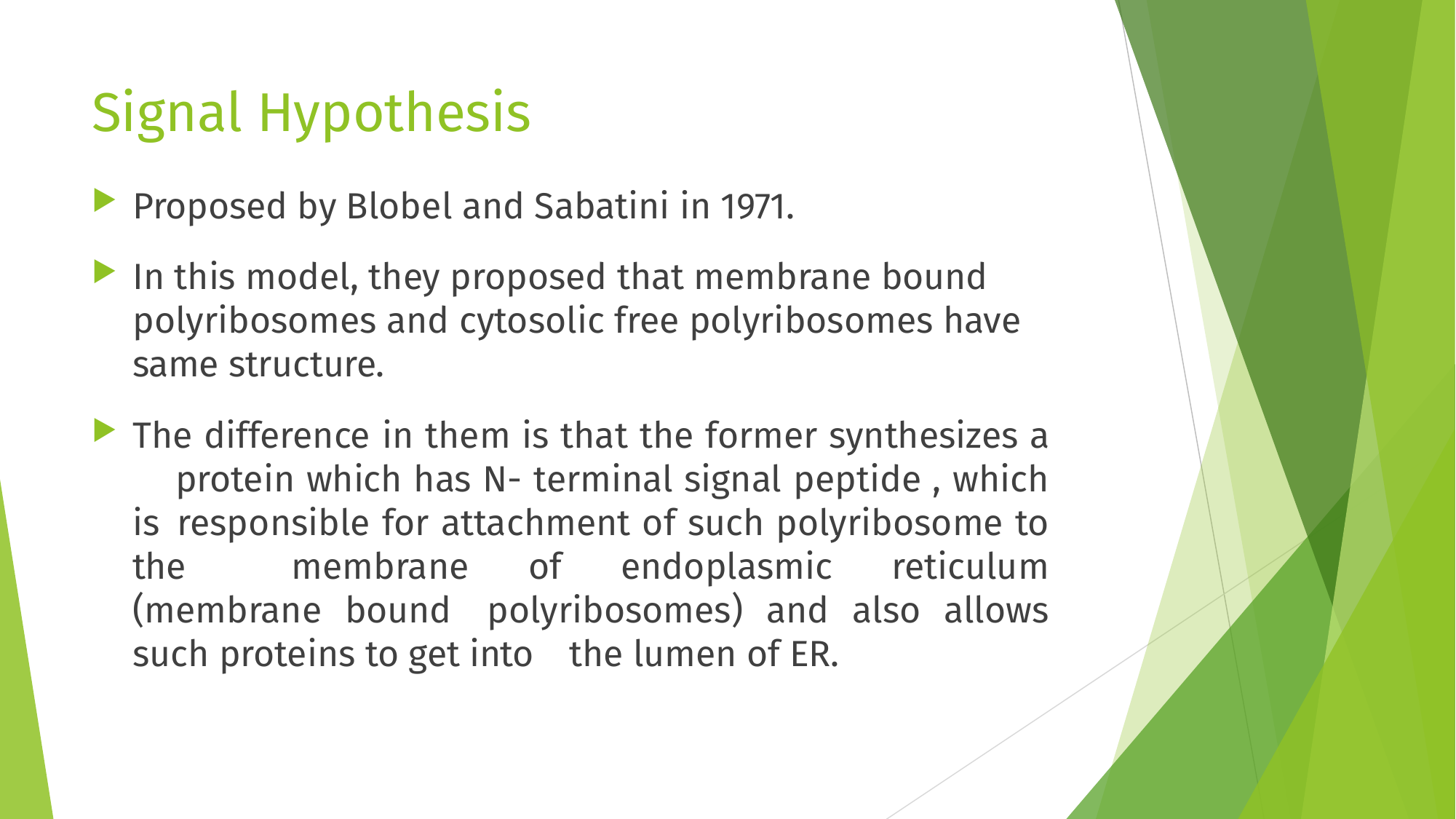

# Signal Hypothesis
Proposed by Blobel and Sabatini in 1971.
In this model, they proposed that membrane bound polyribosomes and cytosolic free polyribosomes have same structure.
The difference in them is that the former synthesizes a 	protein which has N- terminal signal peptide , which is 	responsible for attachment of such polyribosome to the 	membrane of endoplasmic reticulum (membrane bound 	polyribosomes) and also allows such proteins to get into 	the lumen of ER.